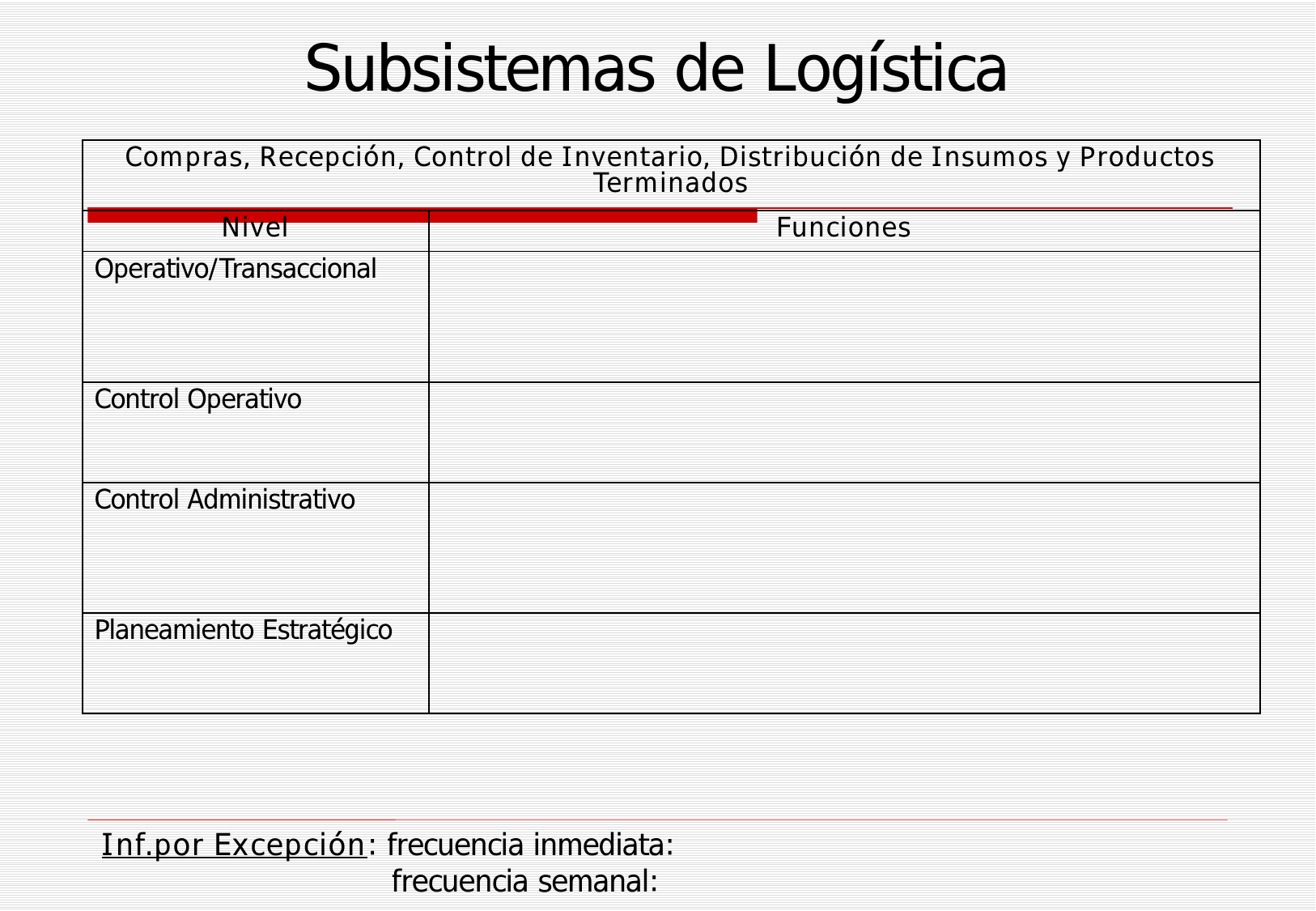

# Subsistemas de Logística
| Compras, Recepción, Control de Inventario, Distribución de Insumos y Productos Terminados |  |
| --- | --- |
| Nivel | Funciones |
| Operativo/Transaccional |  |
| Control Operativo |  |
| Control Administrativo |  |
| Planeamiento Estratégico |  |

Inf.por Excepción: frecuencia inmediata:
		     frecuencia semanal: